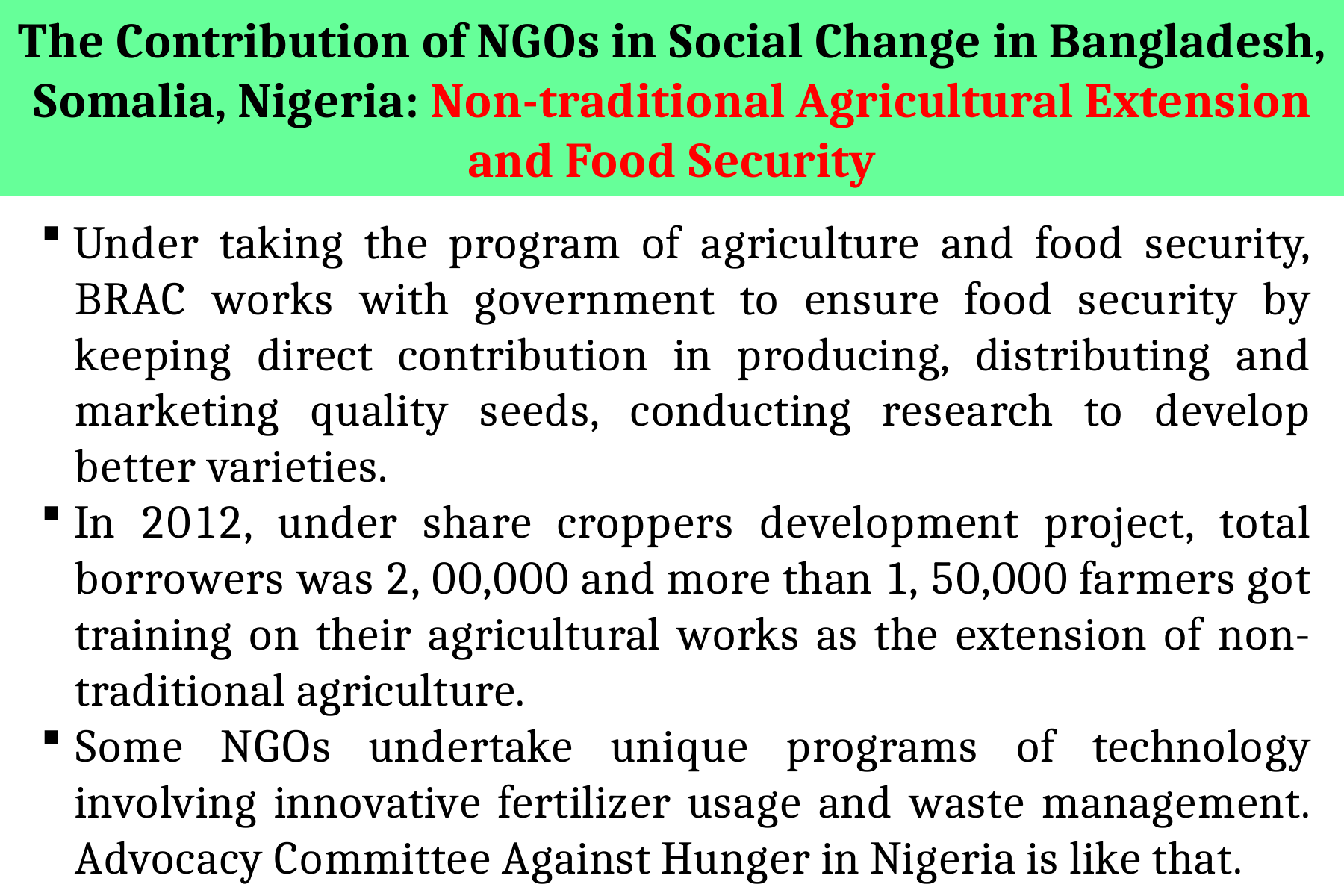

The Contribution of NGOs in Social Change in Bangladesh, Somalia, Nigeria: Non-traditional Agricultural Extension and Food Security
Under taking the program of agriculture and food security, BRAC works with government to ensure food security by keeping direct contribution in producing, distributing and marketing quality seeds, conducting research to develop better varieties.
In 2012, under share croppers development project, total borrowers was 2, 00,000 and more than 1, 50,000 farmers got training on their agricultural works as the extension of non-traditional agriculture.
Some NGOs undertake unique programs of technology involving innovative fertilizer usage and waste management. Advocacy Committee Against Hunger in Nigeria is like that.